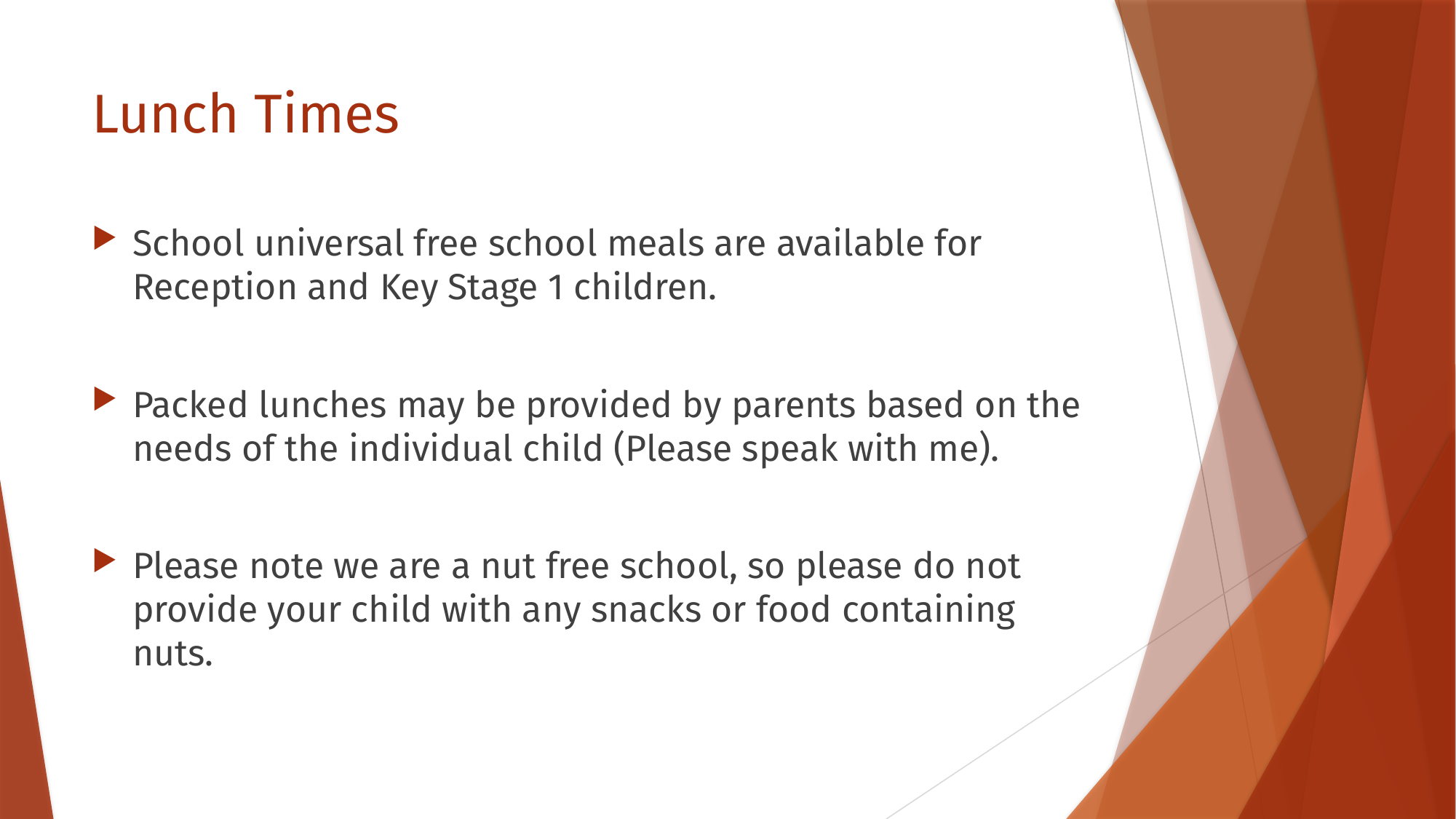

# Lunch Times

School universal free school meals are available for Reception and Key Stage 1 children.

Packed lunches may be provided by parents based on the needs of the individual child (Please speak with me).

Please note we are a nut free school, so please do not provide your child with any snacks or food containing nuts.